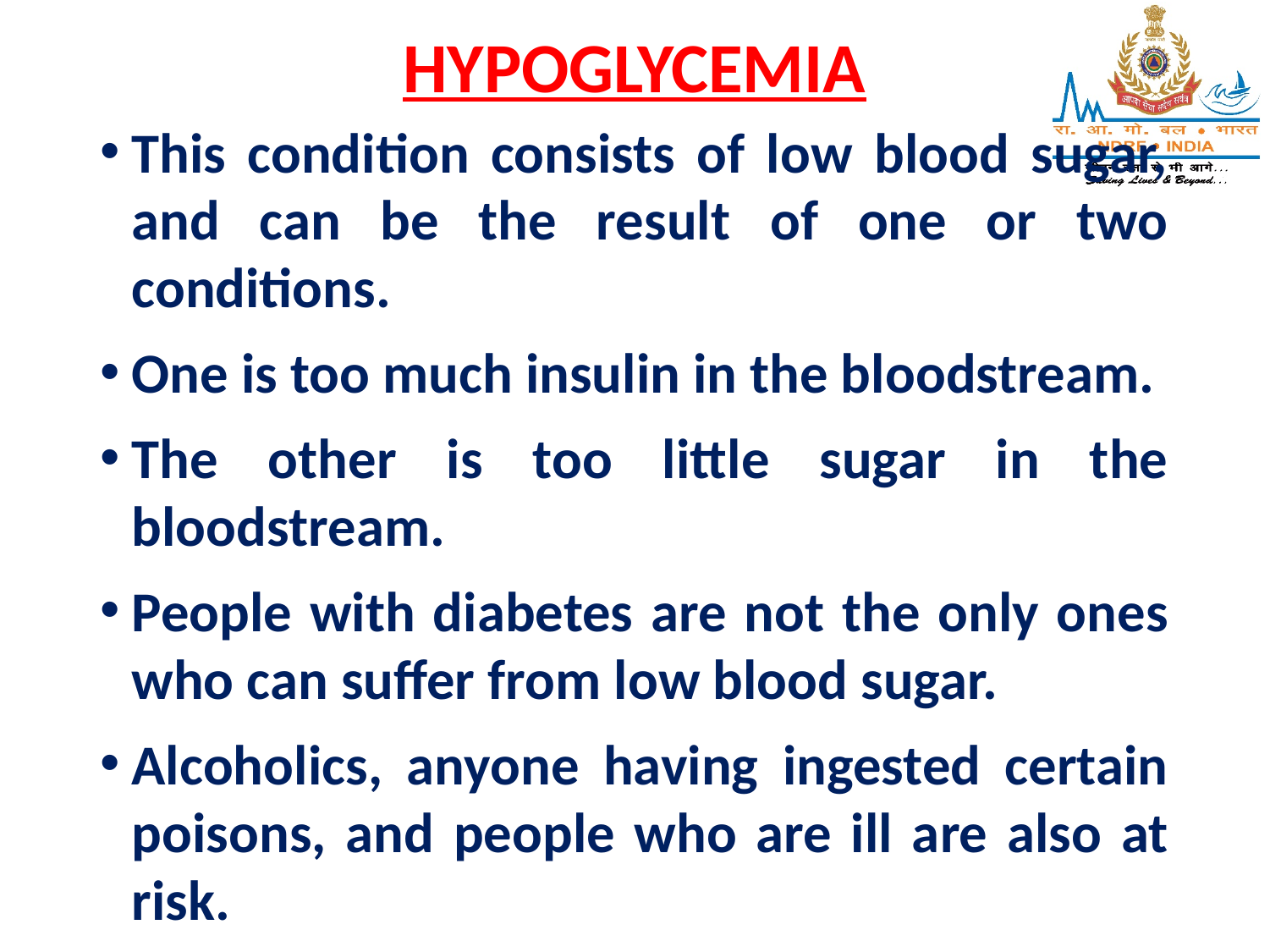

# HYPOGLYCEMIA
This condition consists of low blood sugar, and can be the result of one or two conditions.
One is too much insulin in the bloodstream.
The other is too little sugar in the bloodstream.
People with diabetes are not the only ones who can suffer from low blood sugar.
Alcoholics, anyone having ingested certain poisons, and people who are ill are also at risk.